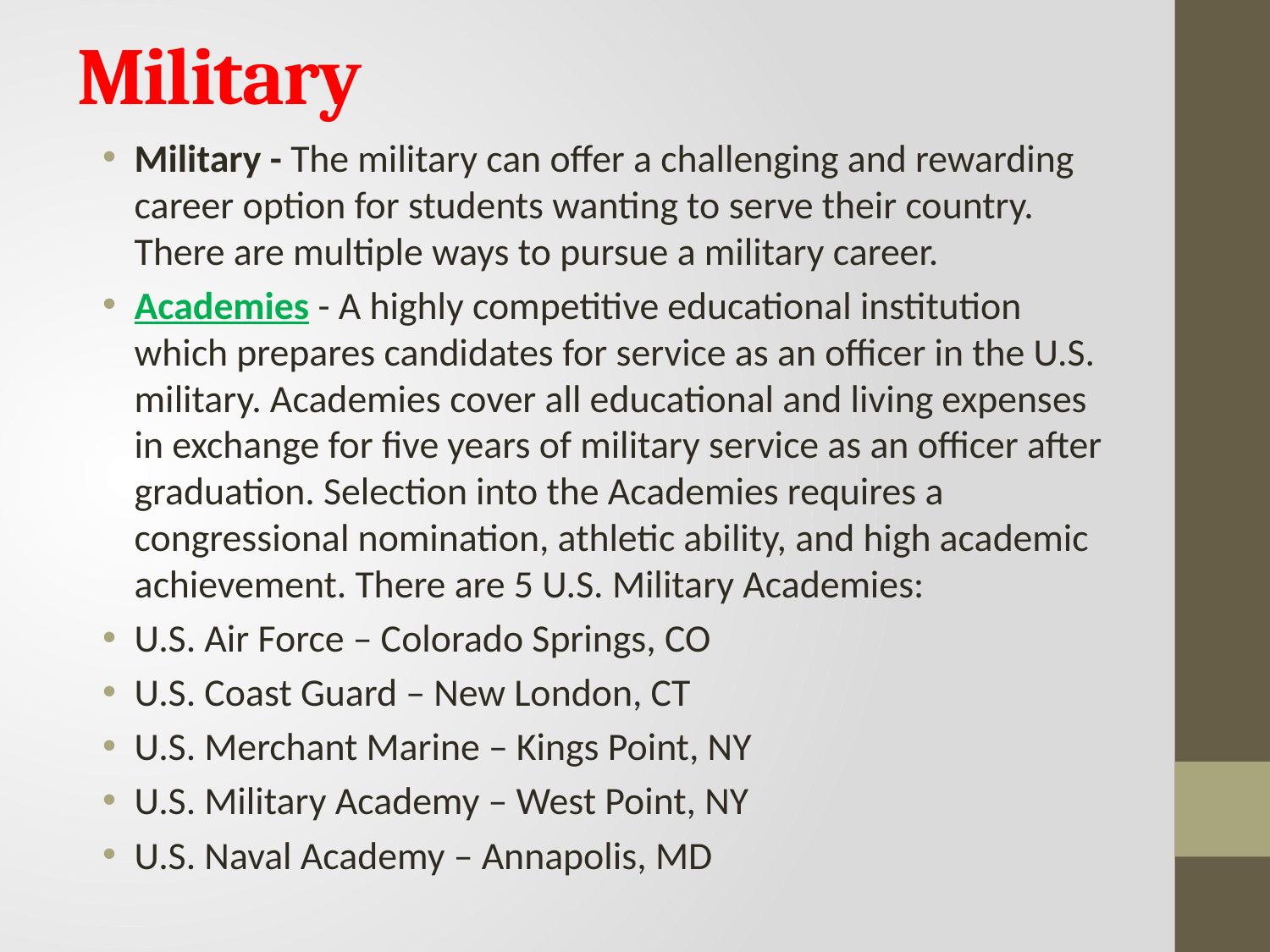

# Military
Military - The military can offer a challenging and rewarding career option for students wanting to serve their country. There are multiple ways to pursue a military career.
Academies - A highly competitive educational institution which prepares candidates for service as an officer in the U.S. military. Academies cover all educational and living expenses in exchange for five years of military service as an officer after graduation. Selection into the Academies requires a congressional nomination, athletic ability, and high academic achievement. There are 5 U.S. Military Academies:
U.S. Air Force – Colorado Springs, CO
U.S. Coast Guard – New London, CT
U.S. Merchant Marine – Kings Point, NY
U.S. Military Academy – West Point, NY
U.S. Naval Academy – Annapolis, MD